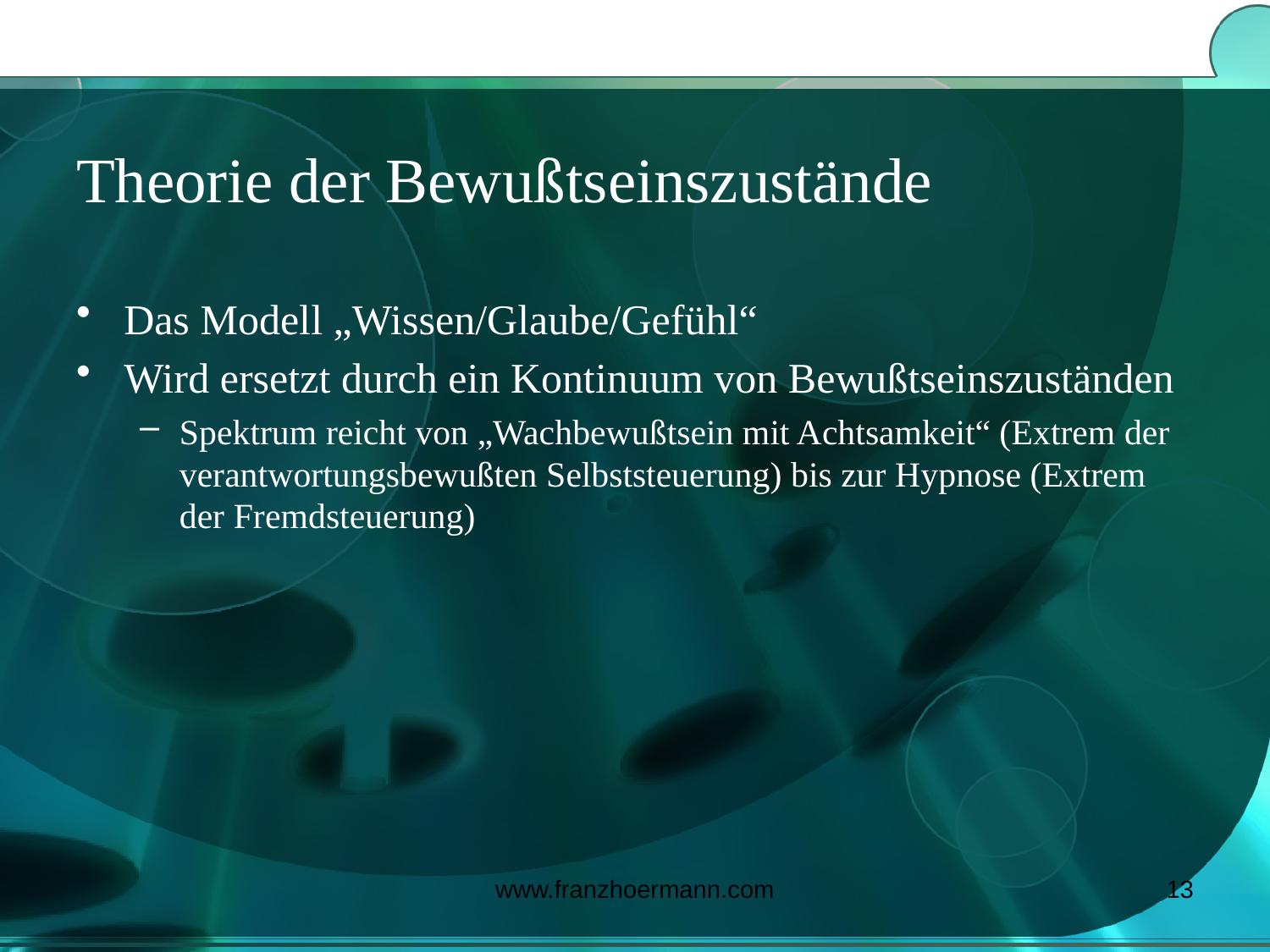

# Theorie der Bewußtseinszustände
Das Modell „Wissen/Glaube/Gefühl“
Wird ersetzt durch ein Kontinuum von Bewußtseinszuständen
Spektrum reicht von „Wachbewußtsein mit Achtsamkeit“ (Extrem der verantwortungsbewußten Selbststeuerung) bis zur Hypnose (Extrem der Fremdsteuerung)
www.franzhoermann.com
13